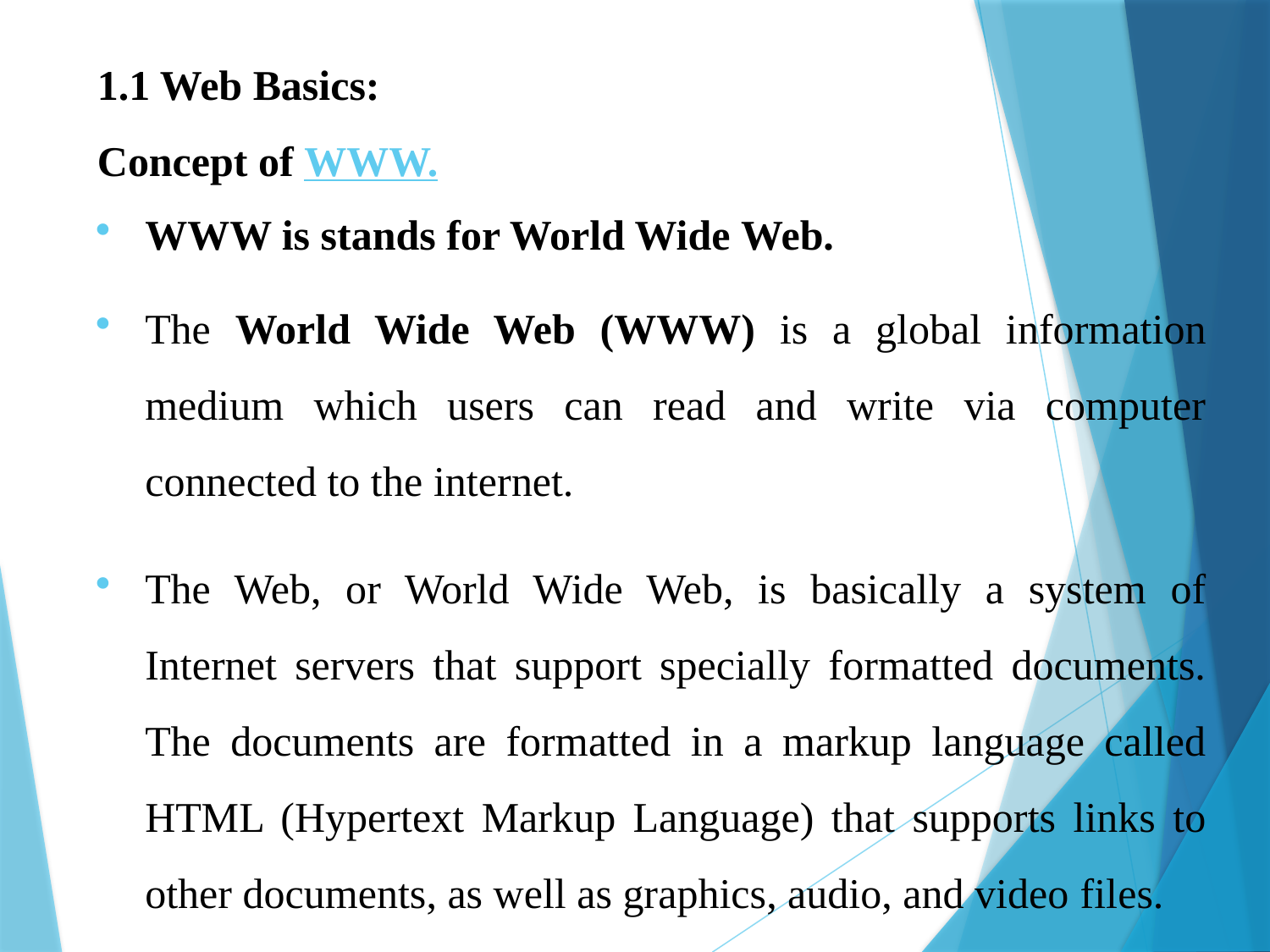

# 1.1 Web Basics: Concept of WWW.
WWW is stands for World Wide Web.
The World Wide Web (WWW) is a global information medium which users can read and write via computer connected to the internet.
The Web, or World Wide Web, is basically a system of Internet servers that support specially formatted documents. The documents are formatted in a markup language called HTML (Hypertext Markup Language) that supports links to other documents, as well as graphics, audio, and video files.